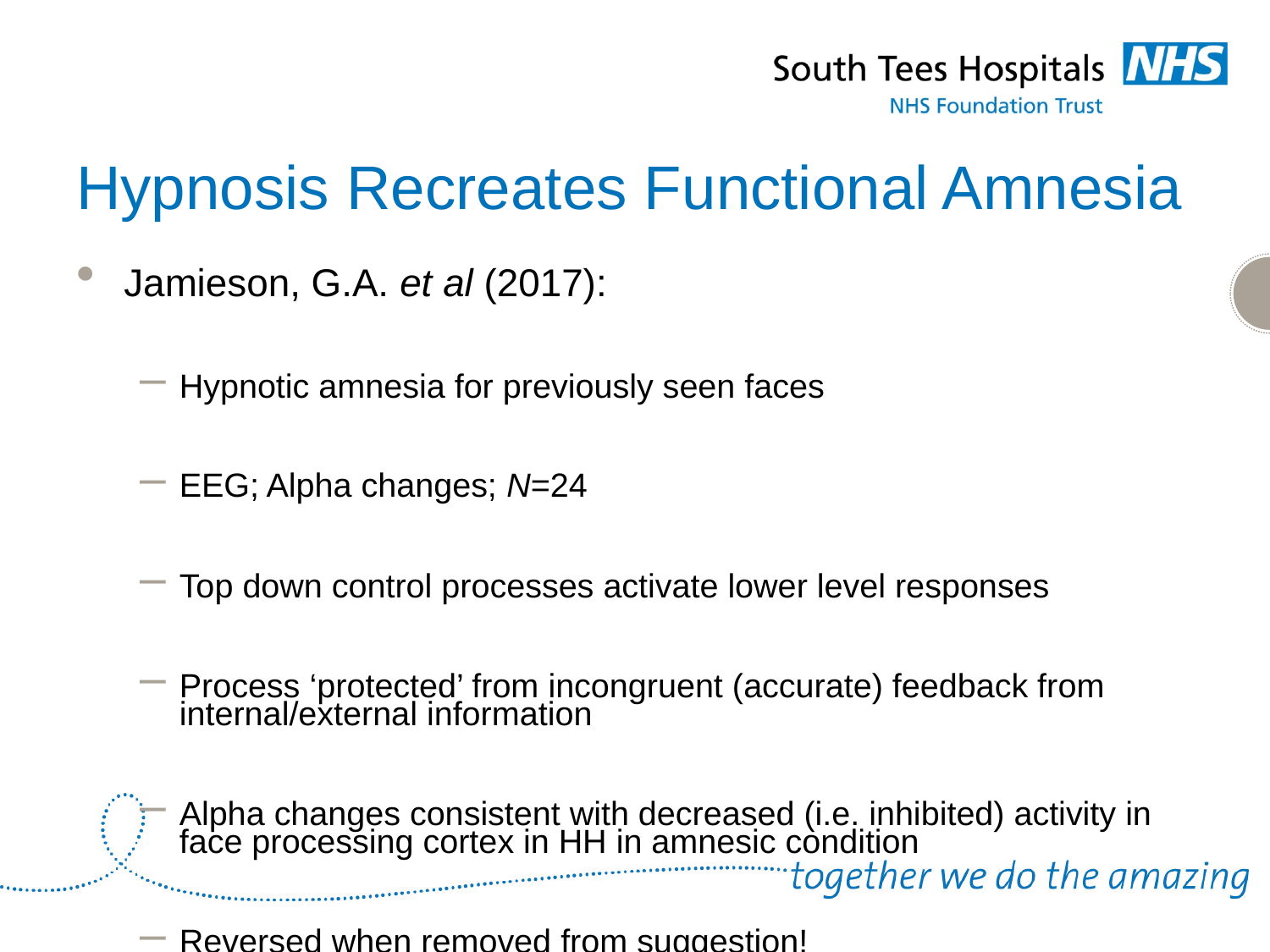

# Hypnosis Recreates Functional Amnesia
Jamieson, G.A. et al (2017):

Hypnotic amnesia for previously seen faces

EEG; Alpha changes; N=24

Top down control processes activate lower level responses

Process ‘protected’ from incongruent (accurate) feedback from internal/external information

Alpha changes consistent with decreased (i.e. inhibited) activity in face processing cortex in HH in amnesic condition

Reversed when removed from suggestion!